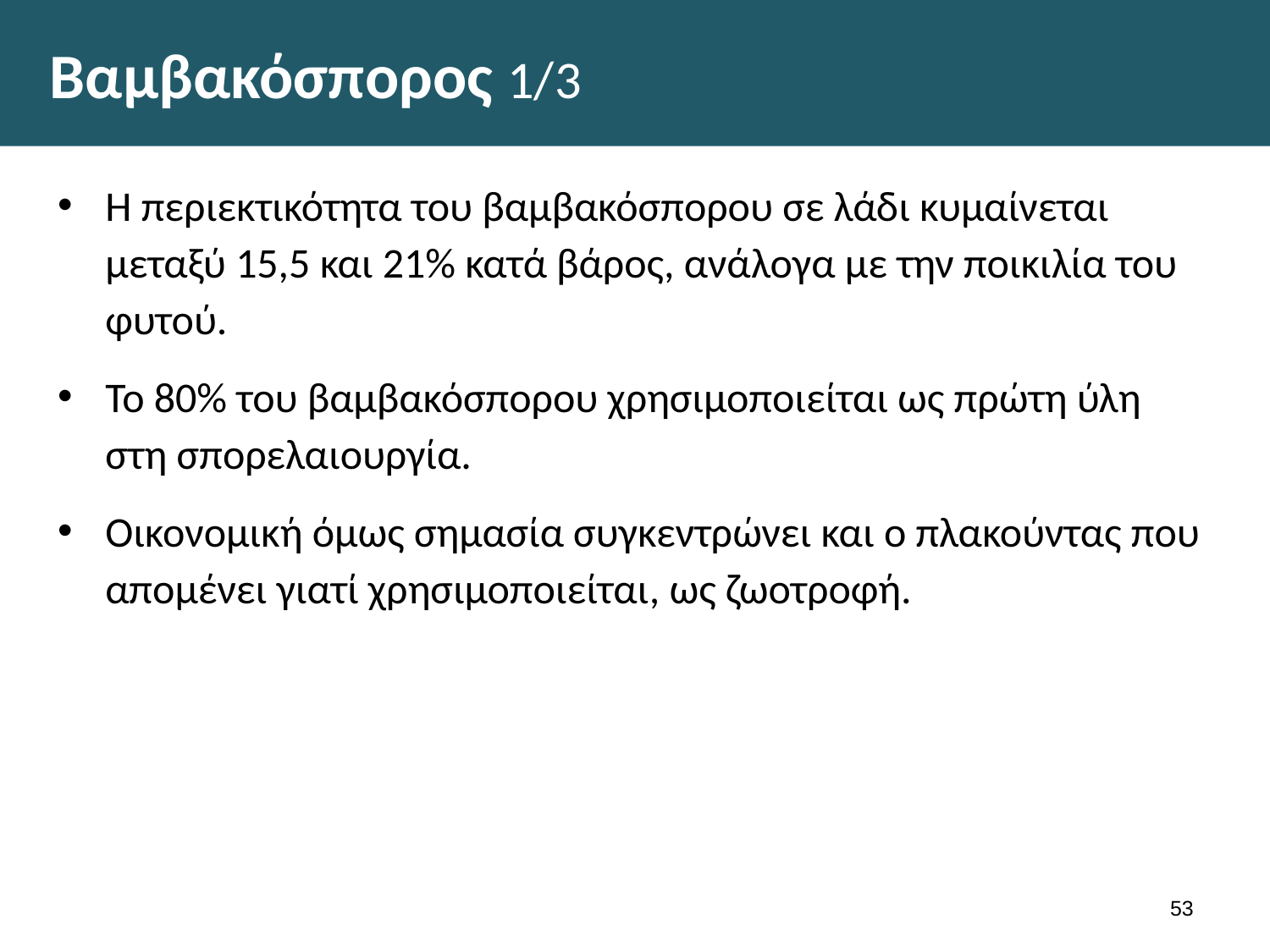

# Βαμβακόσπορος 1/3
Η περιεκτικότητα του βαμβακόσπορου σε λάδι κυμαίνεται μεταξύ 15,5 και 21% κατά βάρος, ανάλογα με την ποικιλία του φυτού.
Το 80% του βαμβακόσπορου χρησιμοποιείται ως πρώτη ύλη στη σπορελαιουργία.
Οικονομική όμως σημασία συγκεντρώνει και ο πλακούντας που απομένει γιατί χρησιμοποιείται, ως ζωοτροφή.
53